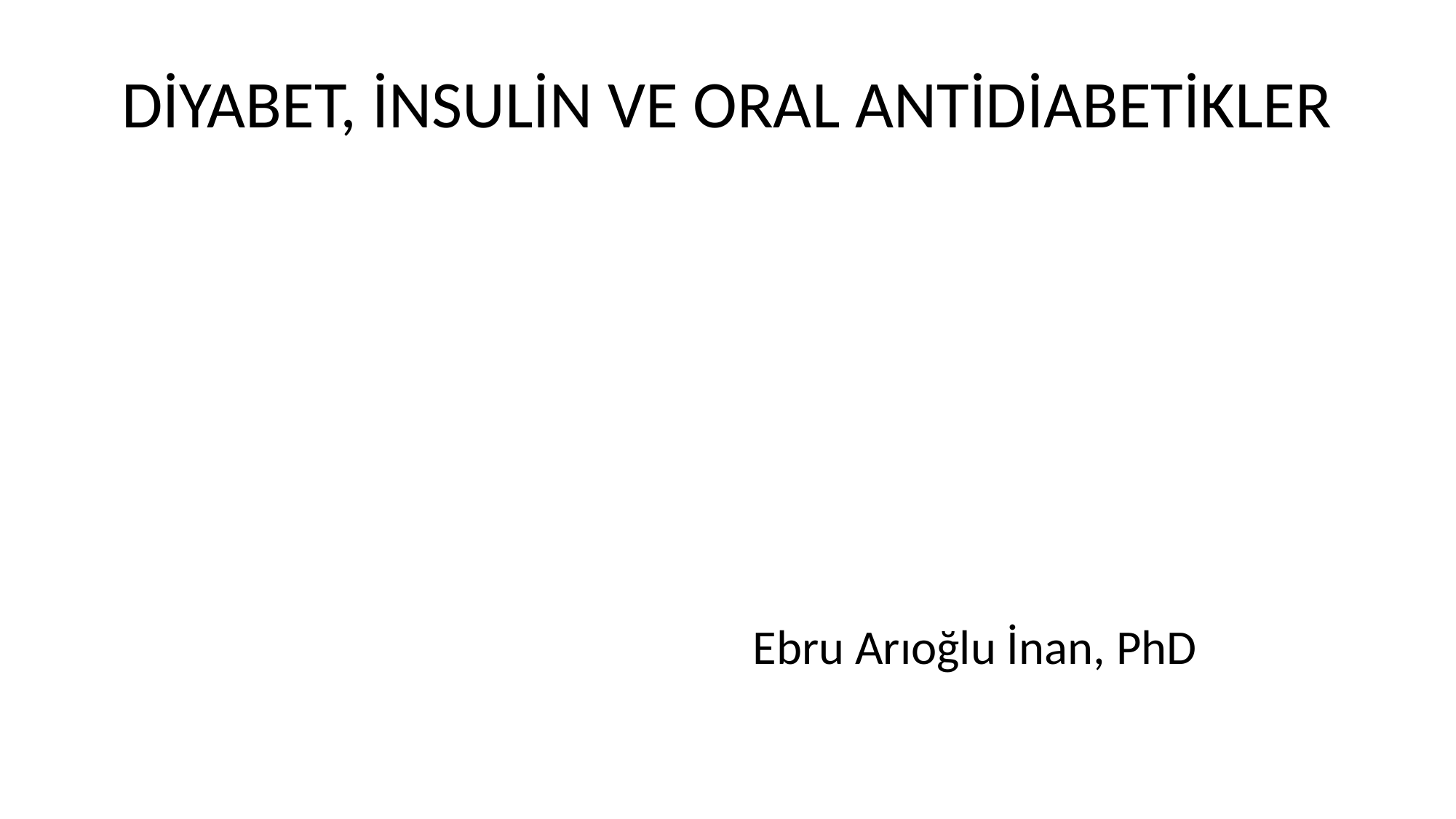

# DİYABET, İNSULİN VE ORAL ANTİDİABETİKLER
Ebru Arıoğlu İnan, PhD